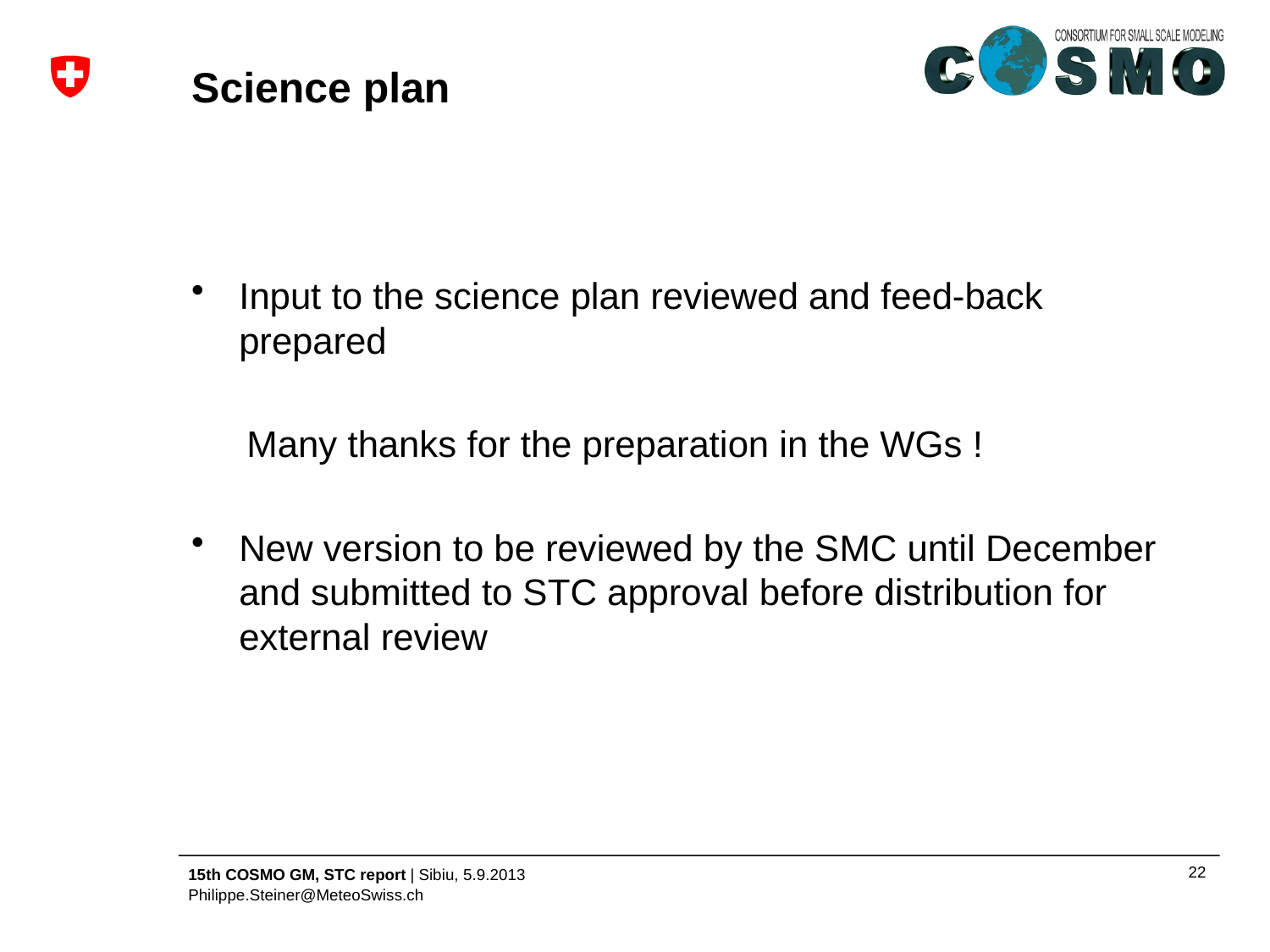

# Science plan
Input to the science plan reviewed and feed-back  prepared

Many thanks for the preparation in the WGs !

New version to be reviewed by the SMC until December and submitted to STC approval before distribution for external review